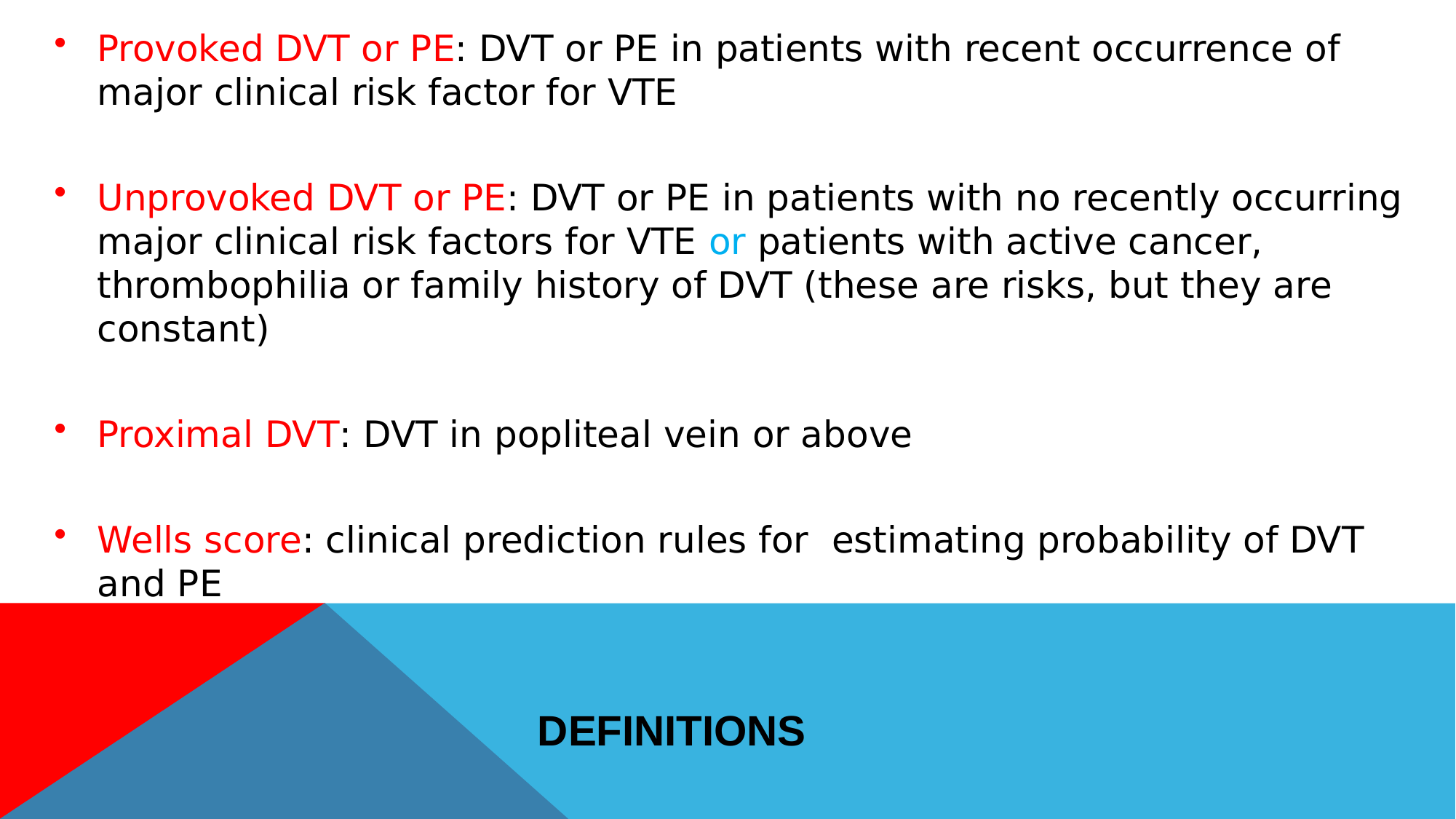

Provoked DVT or PE: DVT or PE in patients with recent occurrence of major clinical risk factor for VTE

Unprovoked DVT or PE: DVT or PE in patients with no recently occurring major clinical risk factors for VTE or patients with active cancer, thrombophilia or family history of DVT (these are risks, but they are constant)

Proximal DVT: DVT in popliteal vein or above

Wells score: clinical prediction rules for  estimating probability of DVT and PE
# Definitions